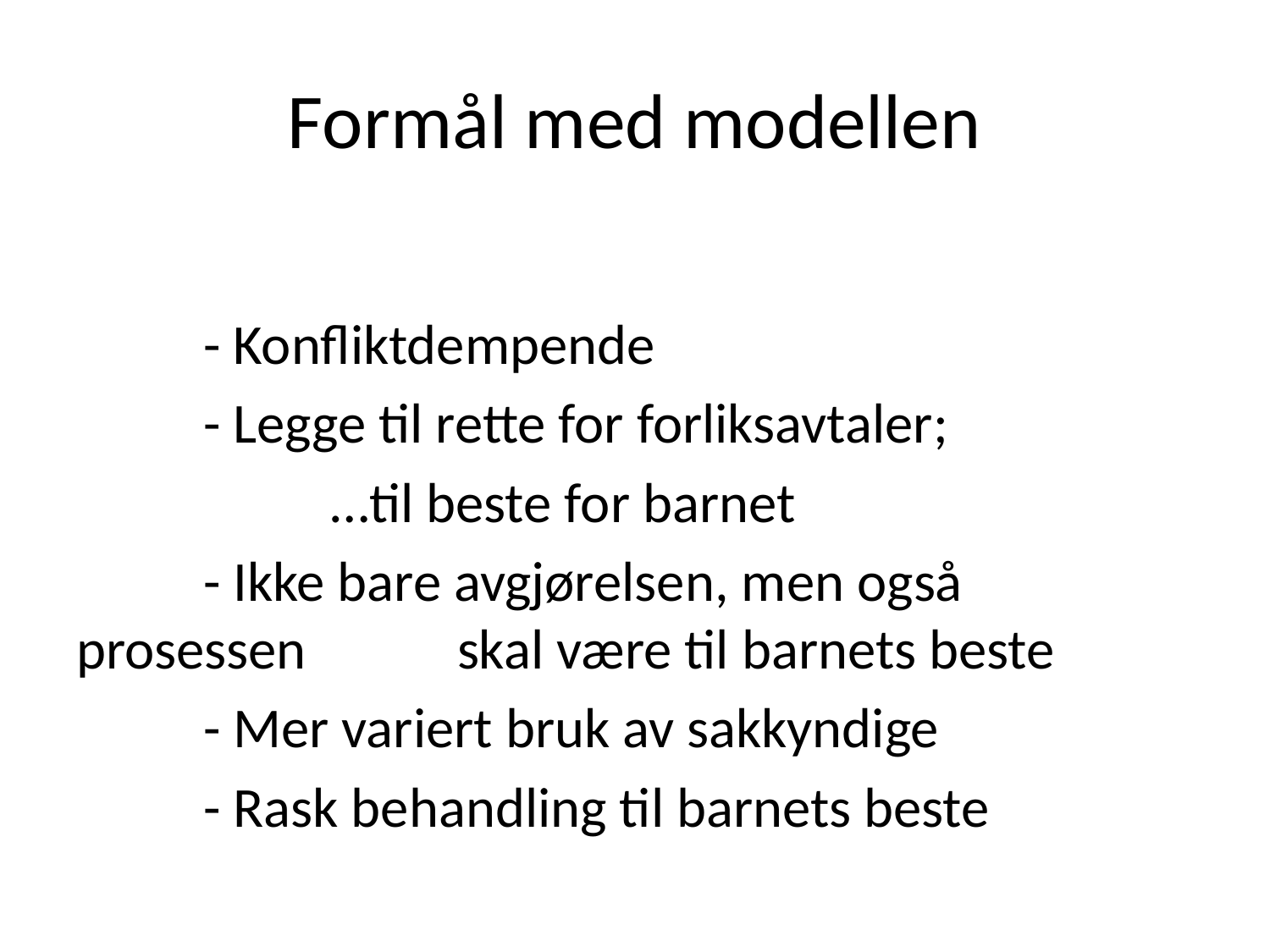

# Formål med modellen

	- Konfliktdempende
	- Legge til rette for forliksavtaler;
		…til beste for barnet
	- Ikke bare avgjørelsen, men også prosessen 		skal være til barnets beste
	- Mer variert bruk av sakkyndige
	- Rask behandling til barnets beste